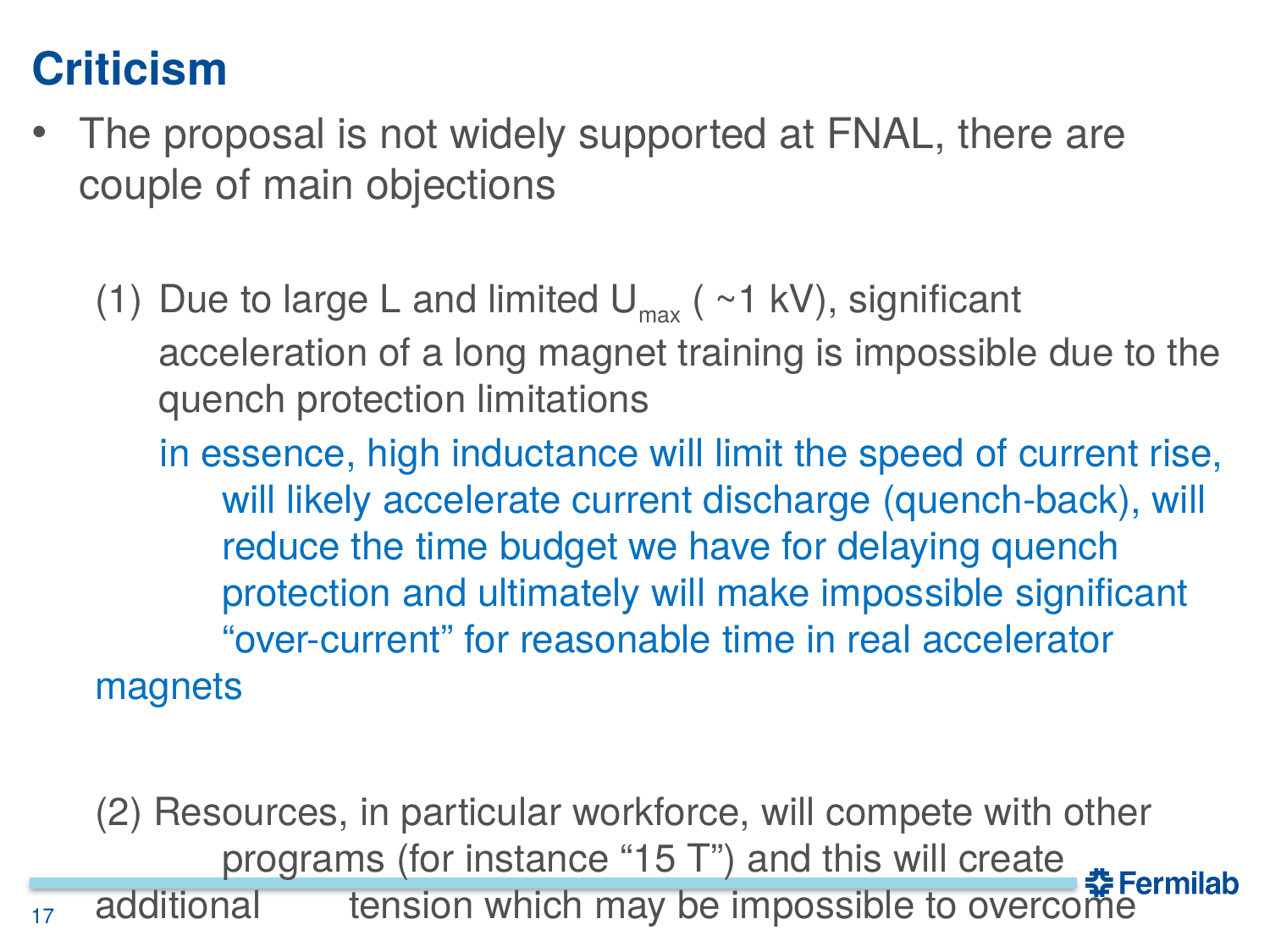

# Criticism
The proposal is not widely supported at FNAL, there are couple of main objections

Due to large L and limited Umax ( ~1 kV), significant acceleration of a long magnet training is impossible due to the quench protection limitations
      in essence, high inductance will limit the speed of current rise, 	will likely accelerate current discharge (quench-back), will 	reduce the time budget we have for delaying quench 	protection and ultimately will make impossible significant 	“over-current” for reasonable time in real accelerator magnets

(2) Resources, in particular workforce, will compete with other 	programs (for instance “15 T”) and this will create additional 	tension which may be impossible to overcome

17